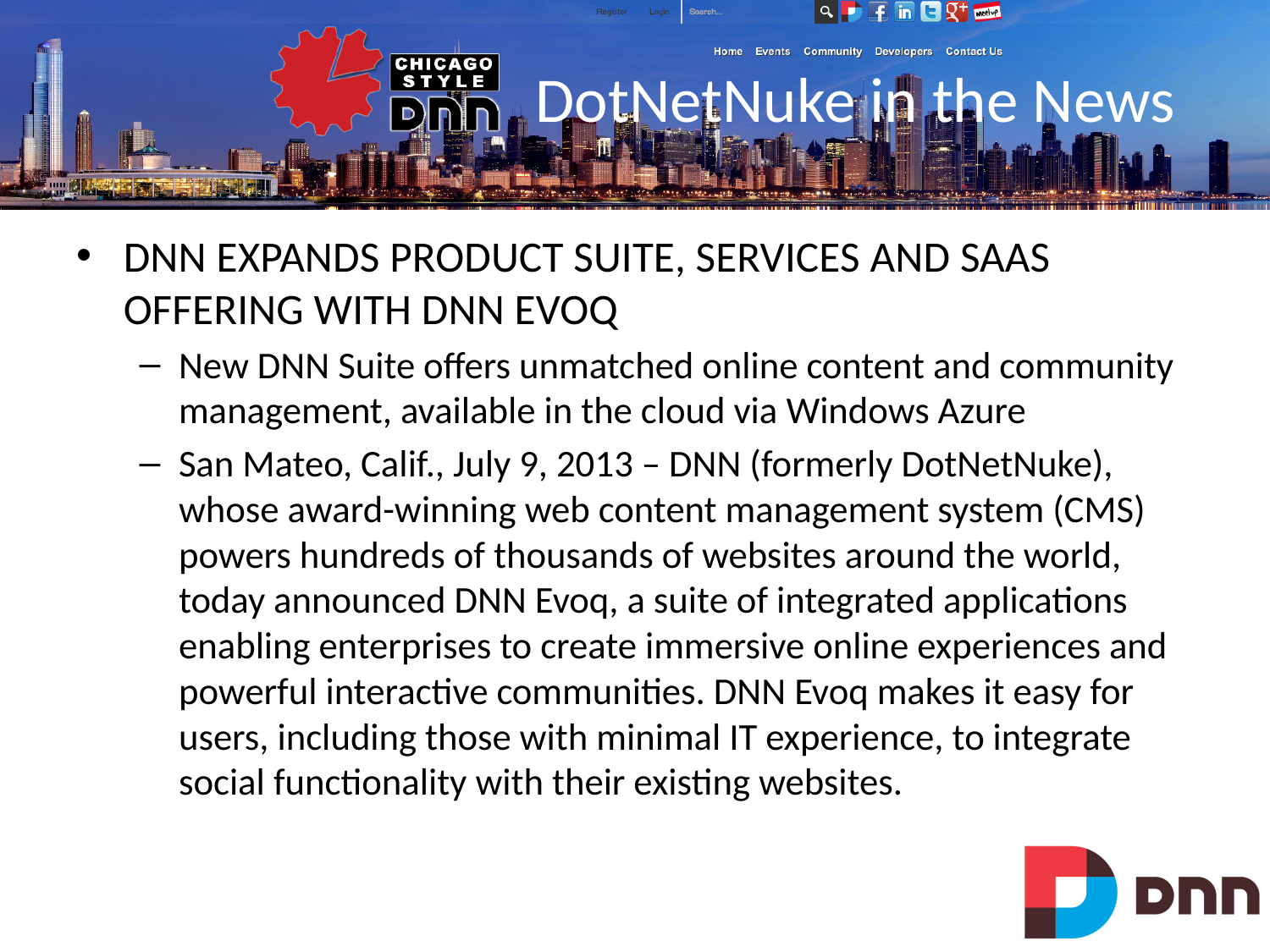

# DotNetNuke in the News
DNN EXPANDS PRODUCT SUITE, SERVICES AND SAAS OFFERING WITH DNN EVOQ
New DNN Suite offers unmatched online content and community management, available in the cloud via Windows Azure
San Mateo, Calif., July 9, 2013 – DNN (formerly DotNetNuke), whose award-winning web content management system (CMS) powers hundreds of thousands of websites around the world, today announced DNN Evoq, a suite of integrated applications enabling enterprises to create immersive online experiences and powerful interactive communities. DNN Evoq makes it easy for users, including those with minimal IT experience, to integrate social functionality with their existing websites.